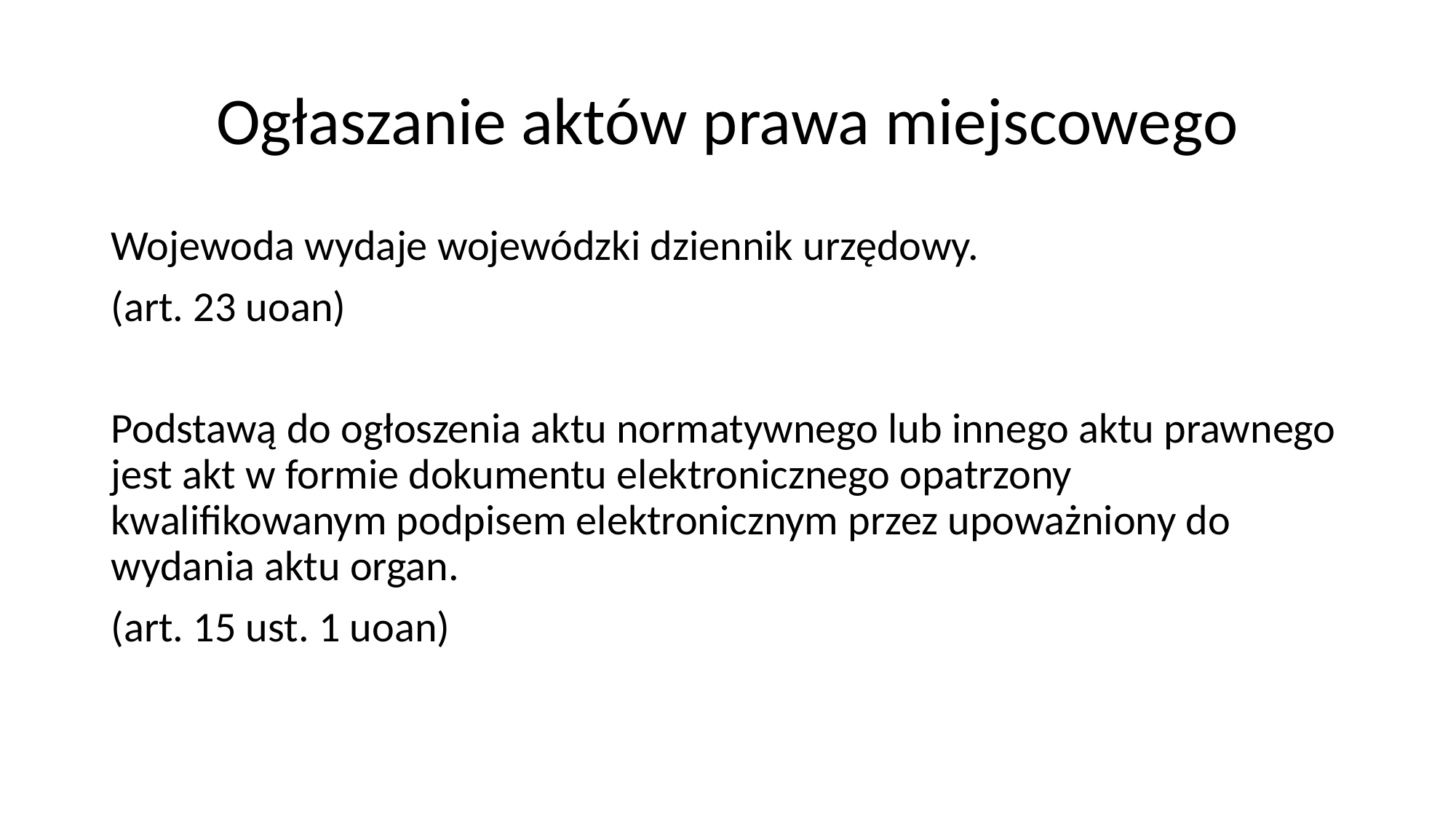

# Ogłaszanie aktów prawa miejscowego
Wojewoda wydaje wojewódzki dziennik urzędowy.
(art. 23 uoan)

Podstawą do ogłoszenia aktu normatywnego lub innego aktu prawnego jest akt w formie dokumentu elektronicznego opatrzony kwalifikowanym podpisem elektronicznym przez upoważniony do wydania aktu organ.
(art. 15 ust. 1 uoan)